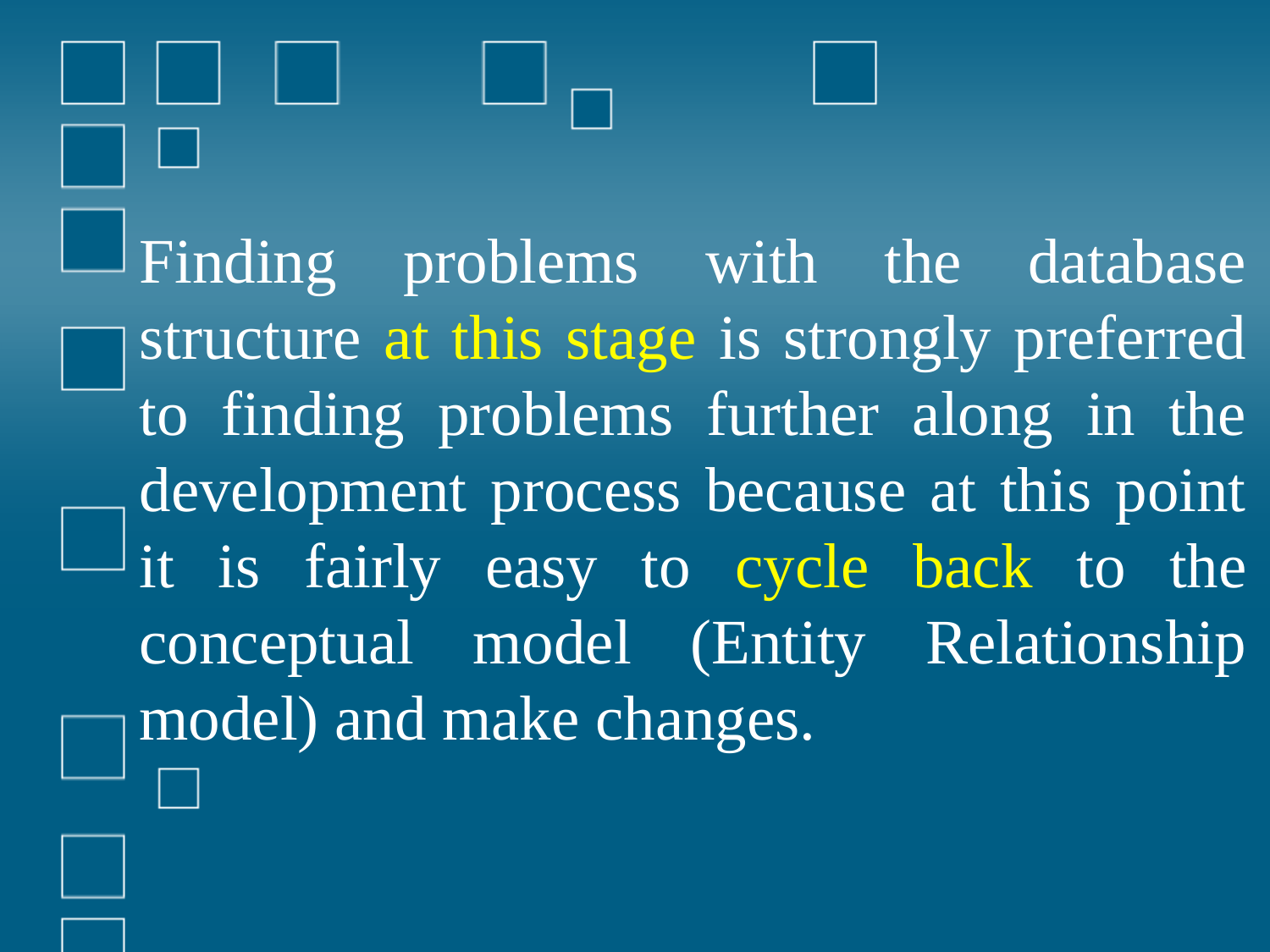

Finding problems with the database structure at this stage is strongly preferred to finding problems further along in the development process because at this point it is fairly easy to cycle back to the conceptual model (Entity Relationship model) and make changes.